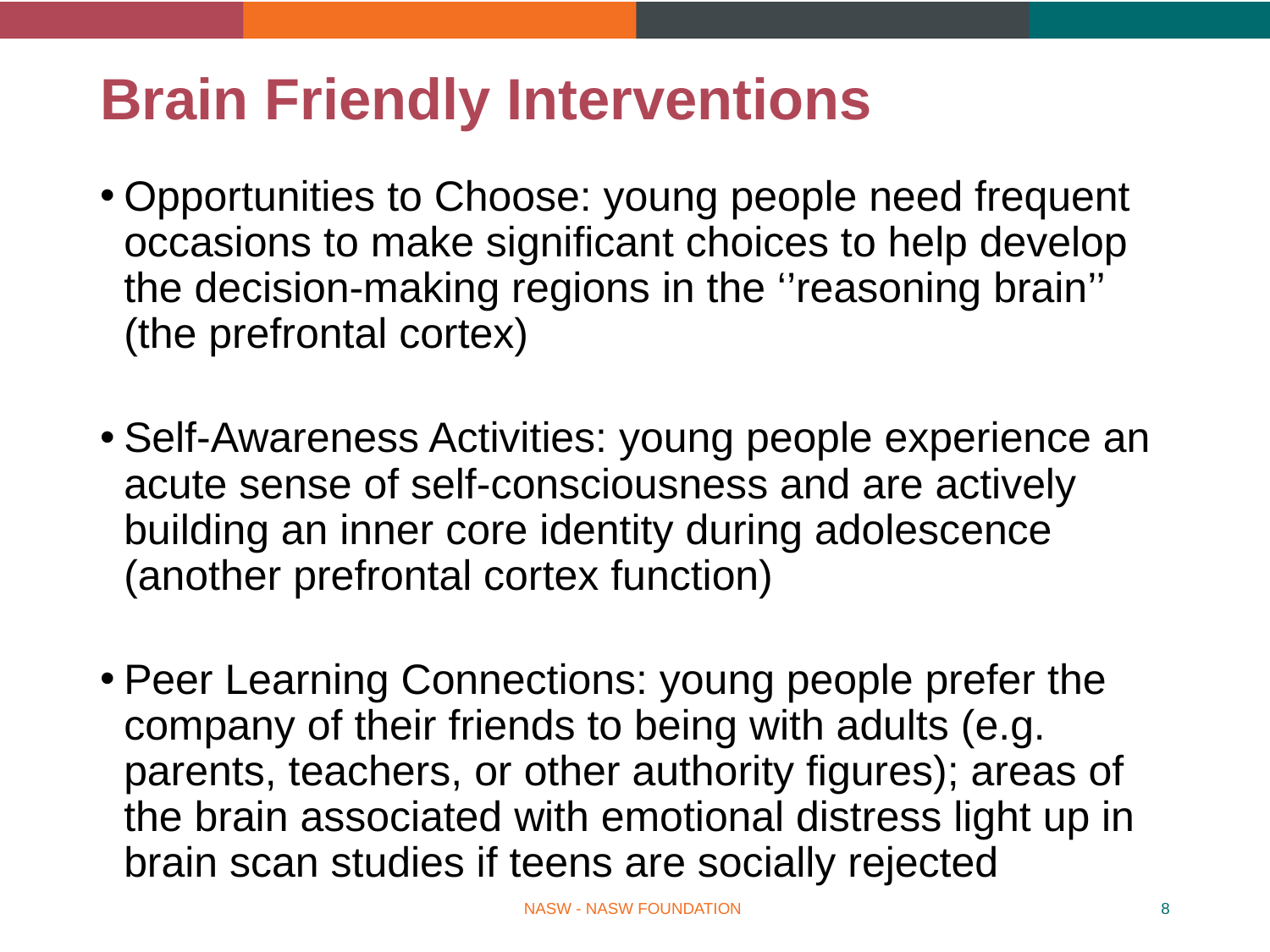

# Brain Friendly Interventions
Opportunities to Choose: young people need frequent occasions to make significant choices to help develop the decision-making regions in the ‘’reasoning brain’’ (the prefrontal cortex)

Self-Awareness Activities: young people experience an acute sense of self-consciousness and are actively building an inner core identity during adolescence (another prefrontal cortex function)

Peer Learning Connections: young people prefer the company of their friends to being with adults (e.g. parents, teachers, or other authority figures); areas of the brain associated with emotional distress light up in brain scan studies if teens are socially rejected

NASW - NASW FOUNDATION
8